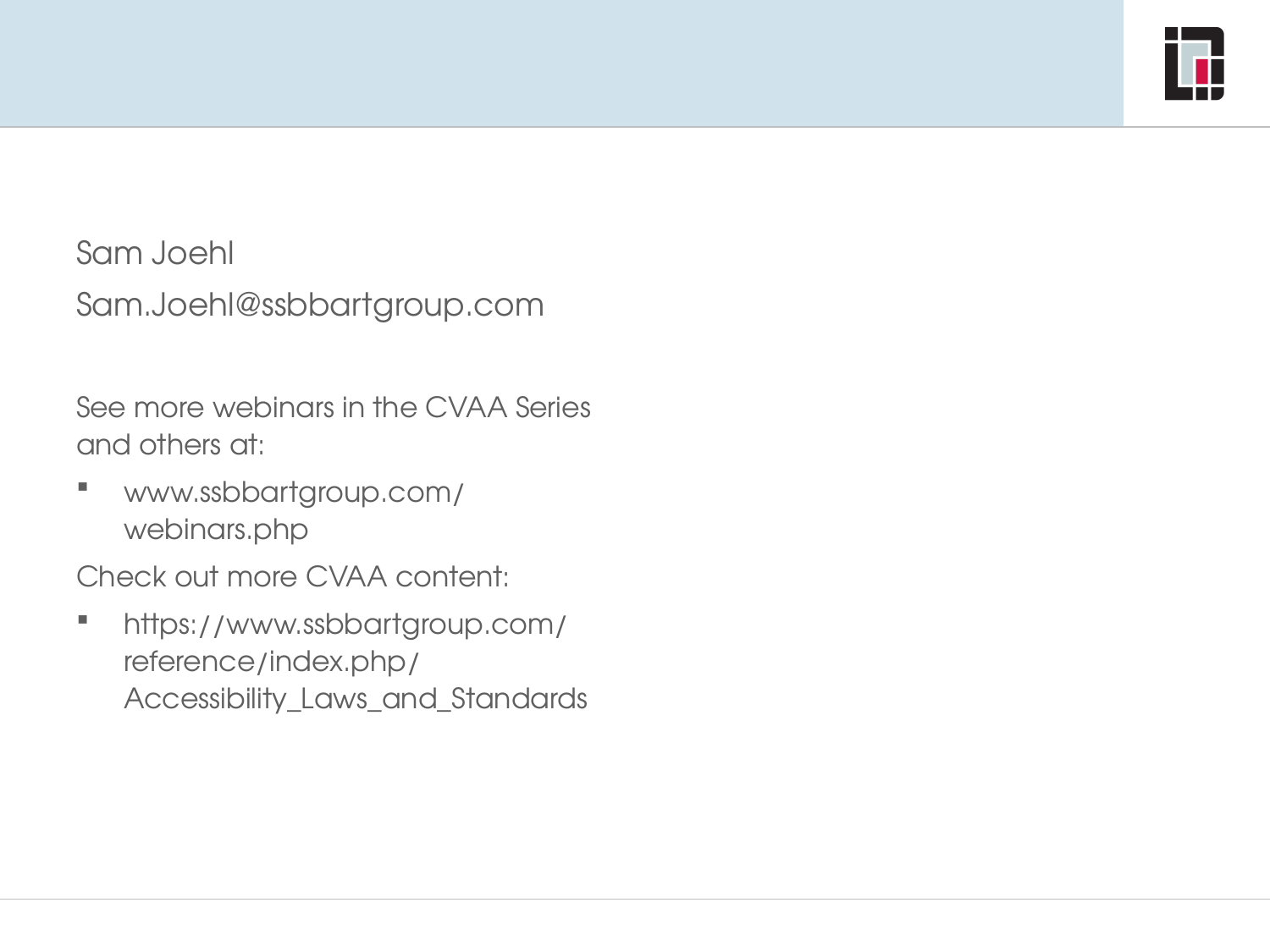

#
Sam Joehl
Sam.Joehl@ssbbartgroup.com

See more webinars in the CVAA Series and others at:
www.ssbbartgroup.com/webinars.php
Check out more CVAA content:
https://www.ssbbartgroup.com/reference/index.php/Accessibility_Laws_and_Standards